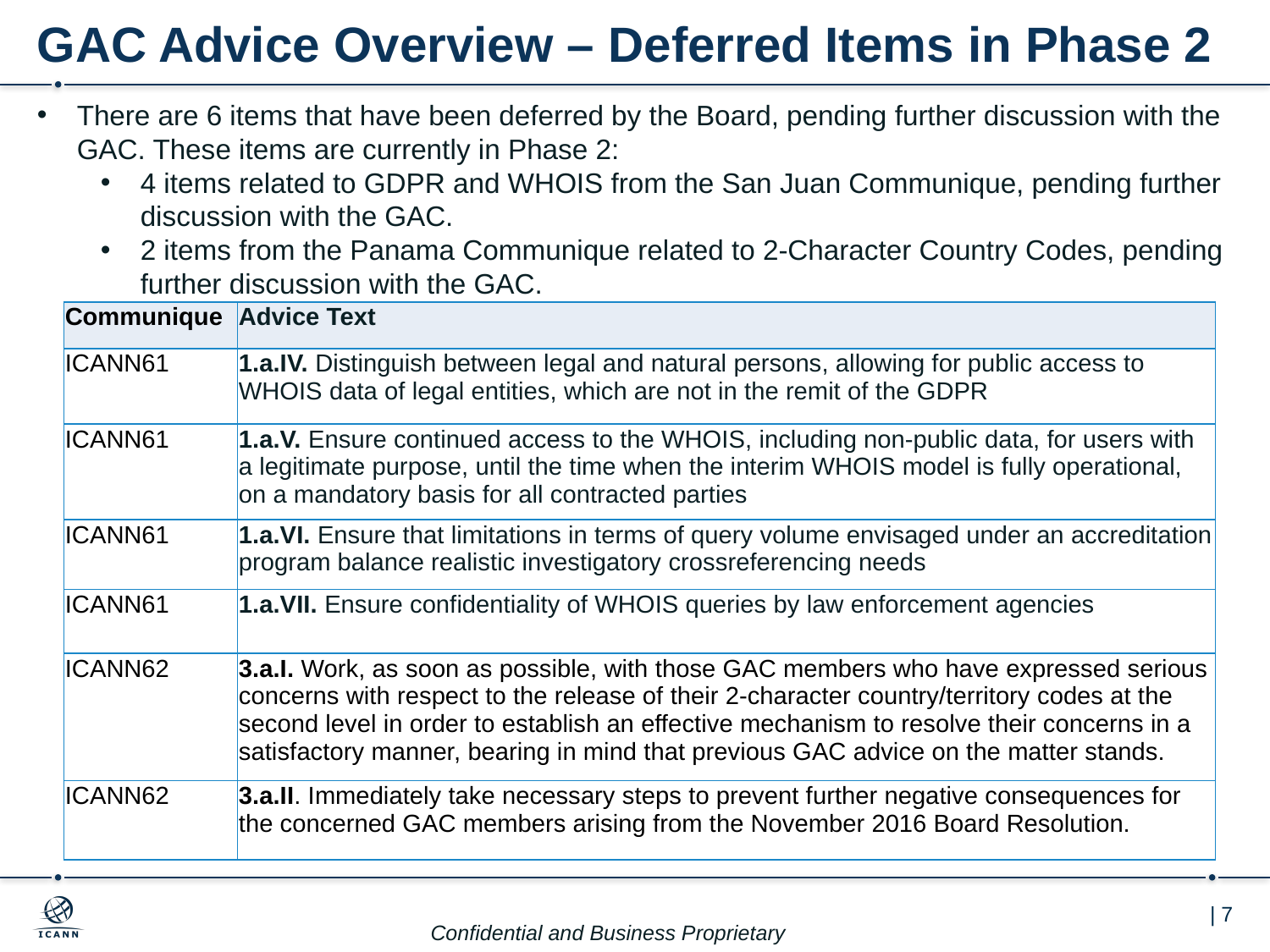

# GAC Advice Overview – Deferred Items in Phase 2
There are 6 items that have been deferred by the Board, pending further discussion with the GAC. These items are currently in Phase 2:
4 items related to GDPR and WHOIS from the San Juan Communique, pending further discussion with the GAC.
2 items from the Panama Communique related to 2-Character Country Codes, pending further discussion with the GAC.
| Communique | Advice Text |
| --- | --- |
| ICANN61 | 1.a.IV. Distinguish between legal and natural persons, allowing for public access to WHOIS data of legal entities, which are not in the remit of the GDPR |
| ICANN61 | 1.a.V. Ensure continued access to the WHOIS, including non-public data, for users with a legitimate purpose, until the time when the interim WHOIS model is fully operational, on a mandatory basis for all contracted parties |
| ICANN61 | 1.a.VI. Ensure that limitations in terms of query volume envisaged under an accreditation program balance realistic investigatory crossreferencing needs |
| ICANN61 | 1.a.VII. Ensure confidentiality of WHOIS queries by law enforcement agencies |
| ICANN62 | 3.a.I. Work, as soon as possible, with those GAC members who have expressed serious concerns with respect to the release of their 2-character country/territory codes at the second level in order to establish an effective mechanism to resolve their concerns in a satisfactory manner, bearing in mind that previous GAC advice on the matter stands. |
| ICANN62 | 3.a.II. Immediately take necessary steps to prevent further negative consequences for the concerned GAC members arising from the November 2016 Board Resolution. |